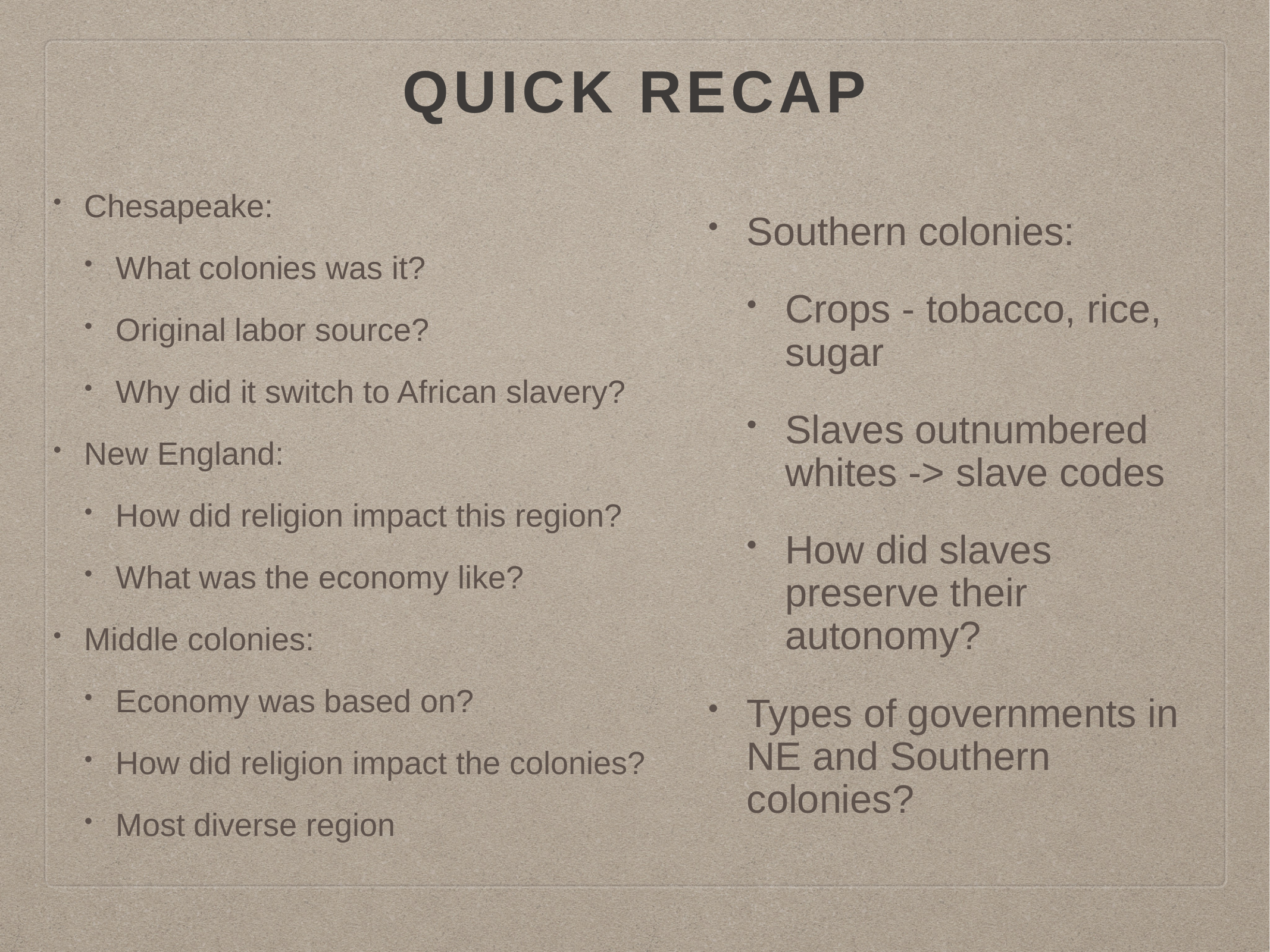

# Quick Recap
Chesapeake:
What colonies was it?
Original labor source?
Why did it switch to African slavery?
New England:
How did religion impact this region?
What was the economy like?
Middle colonies:
Economy was based on?
How did religion impact the colonies?
Most diverse region
Southern colonies:
Crops - tobacco, rice, sugar
Slaves outnumbered whites -> slave codes
How did slaves preserve their autonomy?
Types of governments in NE and Southern colonies?